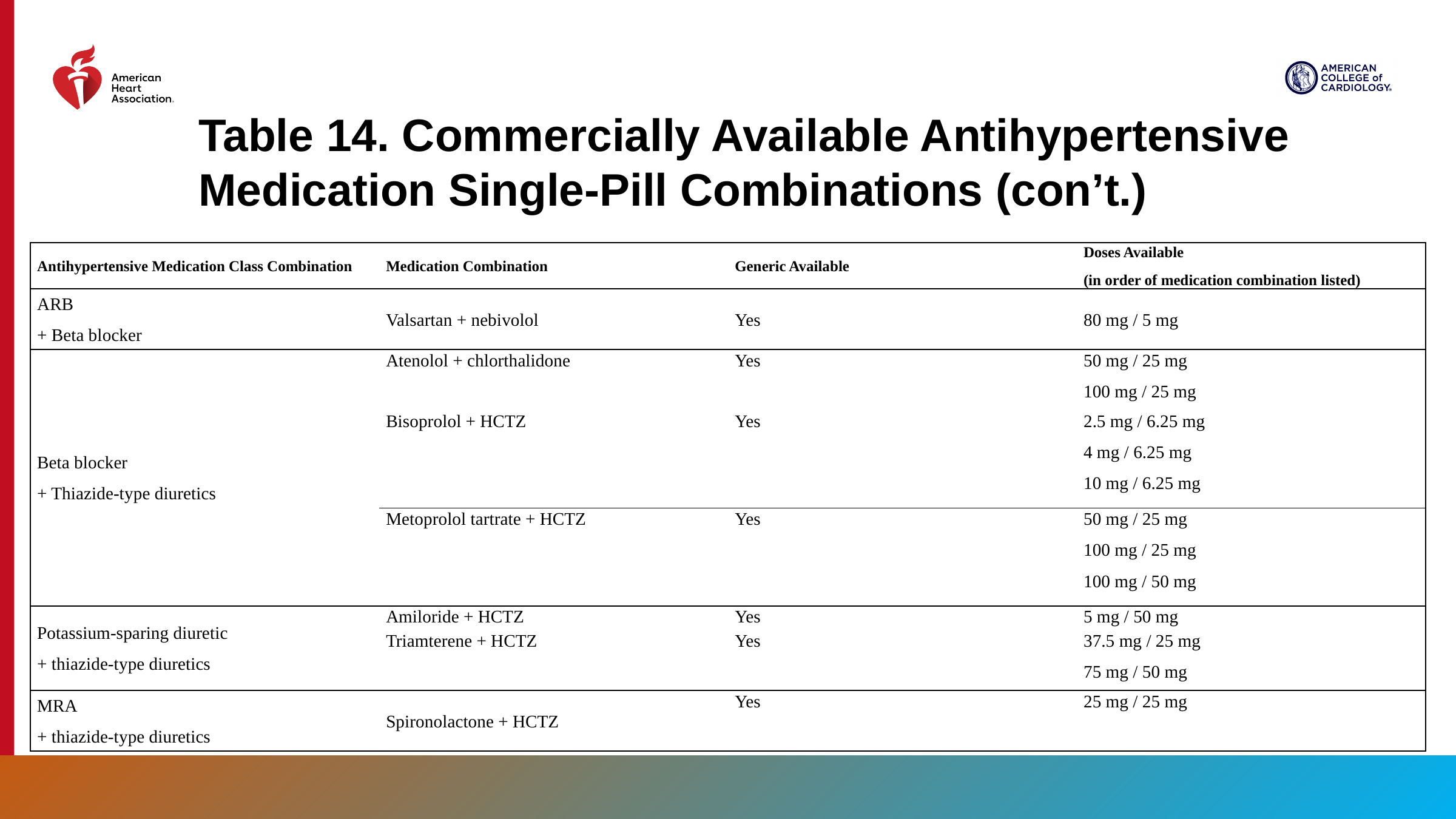

Table 14. Commercially Available Antihypertensive Medication Single-Pill Combinations (con’t.)
| Antihypertensive Medication Class Combination | Medication Combination | Generic Available | Doses Available (in order of medication combination listed) |
| --- | --- | --- | --- |
| ARB + Beta blocker | Valsartan + nebivolol | Yes | 80 mg / 5 mg |
| Beta blocker + Thiazide-type diuretics | Atenolol + chlorthalidone | Yes | 50 mg / 25 mg 100 mg / 25 mg |
|  | Bisoprolol + HCTZ | Yes | 2.5 mg / 6.25 mg 4 mg / 6.25 mg 10 mg / 6.25 mg |
|  | Metoprolol tartrate + HCTZ | Yes | 50 mg / 25 mg 100 mg / 25 mg 100 mg / 50 mg |
| Potassium-sparing diuretic + thiazide-type diuretics | Amiloride + HCTZ | Yes | 5 mg / 50 mg |
|  | Triamterene + HCTZ | Yes | 37.5 mg / 25 mg 75 mg / 50 mg |
| MRA + thiazide-type diuretics | Spironolactone + HCTZ | Yes | 25 mg / 25 mg |